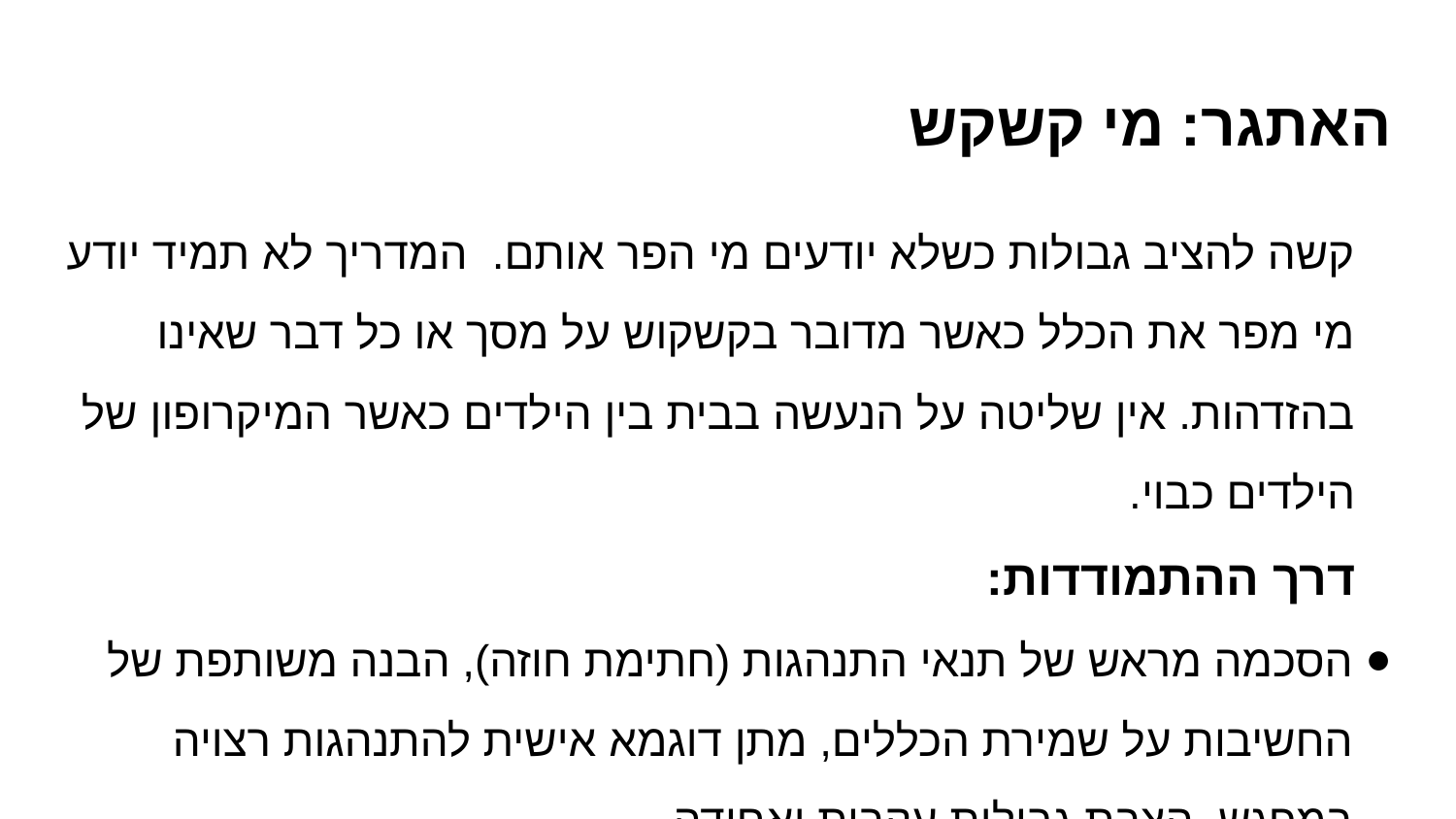

# האתגר: מי קשקש
קשה להציב גבולות כשלא יודעים מי הפר אותם.  המדריך לא תמיד יודע מי מפר את הכלל כאשר מדובר בקשקוש על מסך או כל דבר שאינו בהזדהות. אין שליטה על הנעשה בבית בין הילדים כאשר המיקרופון של הילדים כבוי.
דרך ההתמודדות:
הסכמה מראש של תנאי התנהגות (חתימת חוזה), הבנה משותפת של החשיבות על שמירת הכללים, מתן דוגמא אישית להתנהגות רצויה במפגש, הצבת גבולות עקבית ואחידה.